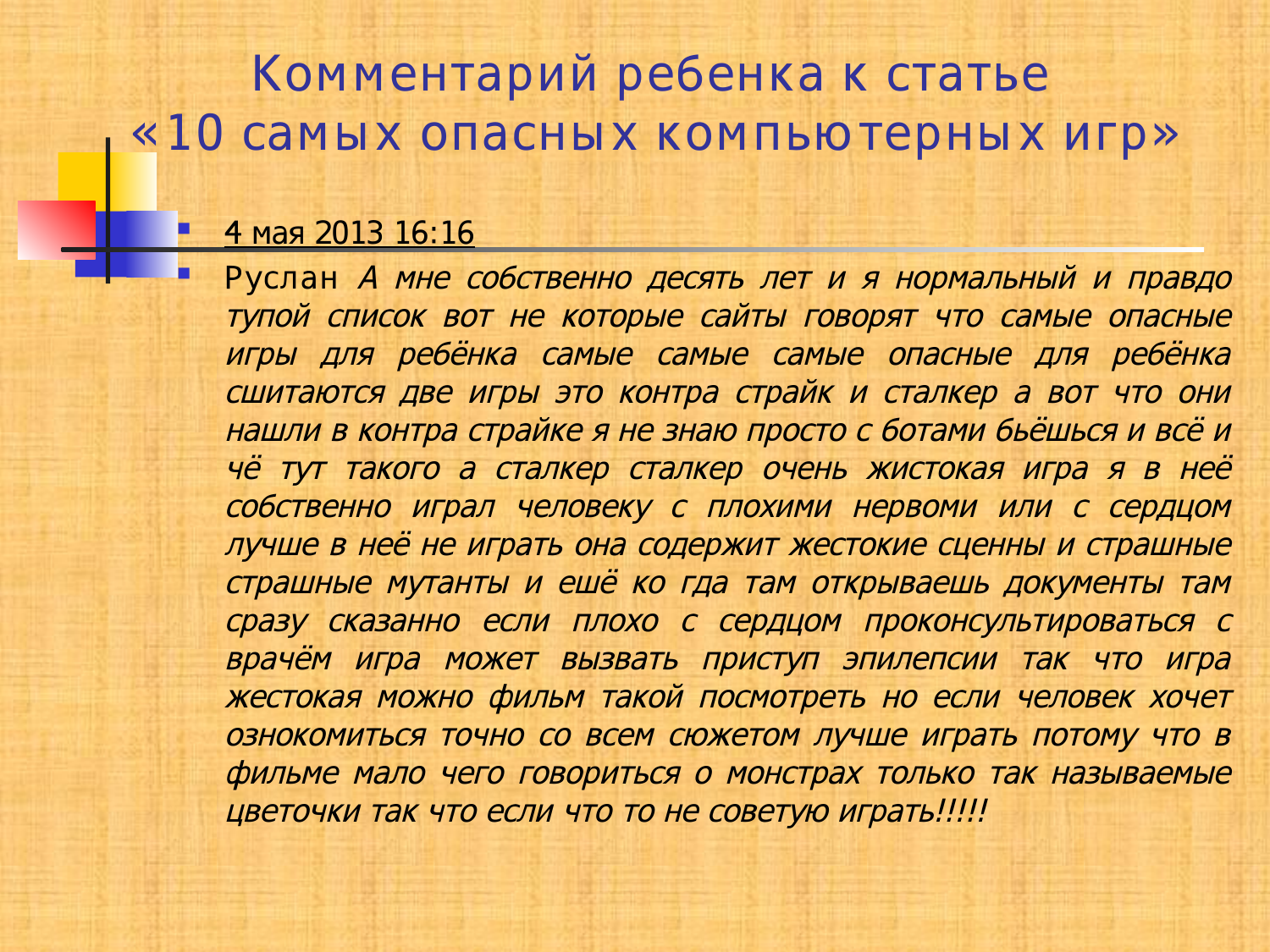

# Комментарий ребенка к статье «10 самых опасных компьютерных игр»
4 мая 2013 16:16
Руслан А мне собственно десять лет и я нормальный и правдо тупой список вот не которые сайты говорят что самые опасные игры для ребёнка самые самые самые опасные для ребёнка сшитаются две игры это контра страйк и сталкер а вот что они нашли в контра страйке я не знаю просто с ботами бьёшься и всё и чё тут такого а сталкер сталкер очень жистокая игра я в неё собственно играл человеку с плохими нервоми или с сердцом лучше в неё не играть она содержит жестокие сценны и страшные страшные мутанты и ешё ко гда там открываешь документы там сразу сказанно если плохо с сердцом проконсультироваться с врачём игра может вызвать приступ эпилепсии так что игра жестокая можно фильм такой посмотреть но если человек хочет ознокомиться точно со всем сюжетом лучше играть потому что в фильме мало чего говориться о монстрах только так называемые цветочки так что если что то не советую играть!!!!!